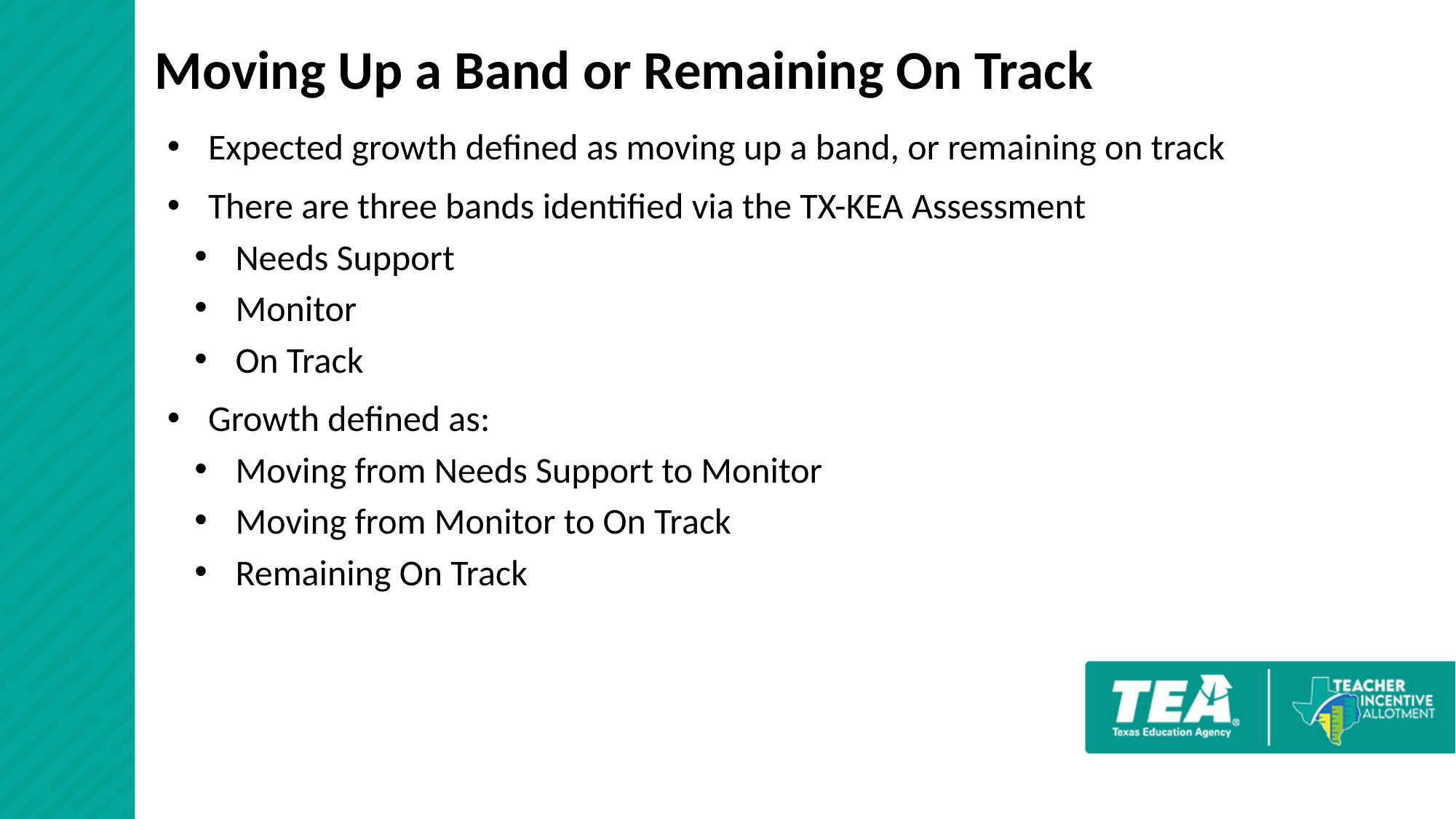

# Moving Up a Band or Remaining On Track
Expected growth defined as moving up a band, or remaining on track
There are three bands identified via the TX-KEA Assessment
Needs Support
Monitor
On Track
Growth defined as:
Moving from Needs Support to Monitor
Moving from Monitor to On Track
Remaining On Track